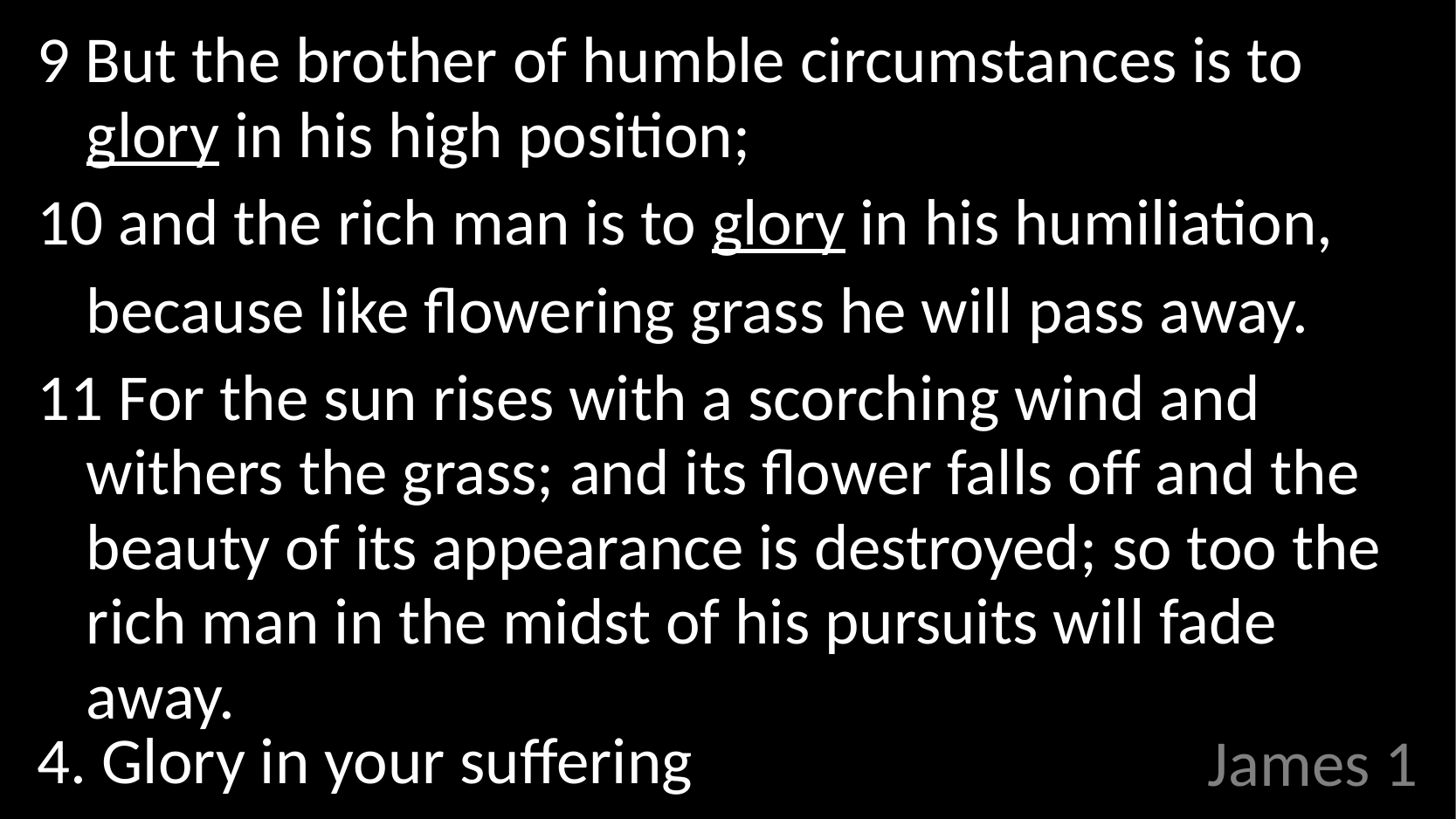

9 But the brother of humble circumstances is to glory in his high position;
10 and the rich man is to glory in his humiliation,
	because like flowering grass he will pass away.
11 For the sun rises with a scorching wind and withers the grass; and its flower falls off and the beauty of its appearance is destroyed; so too the rich man in the midst of his pursuits will fade away.
4. Glory in your suffering
# James 1